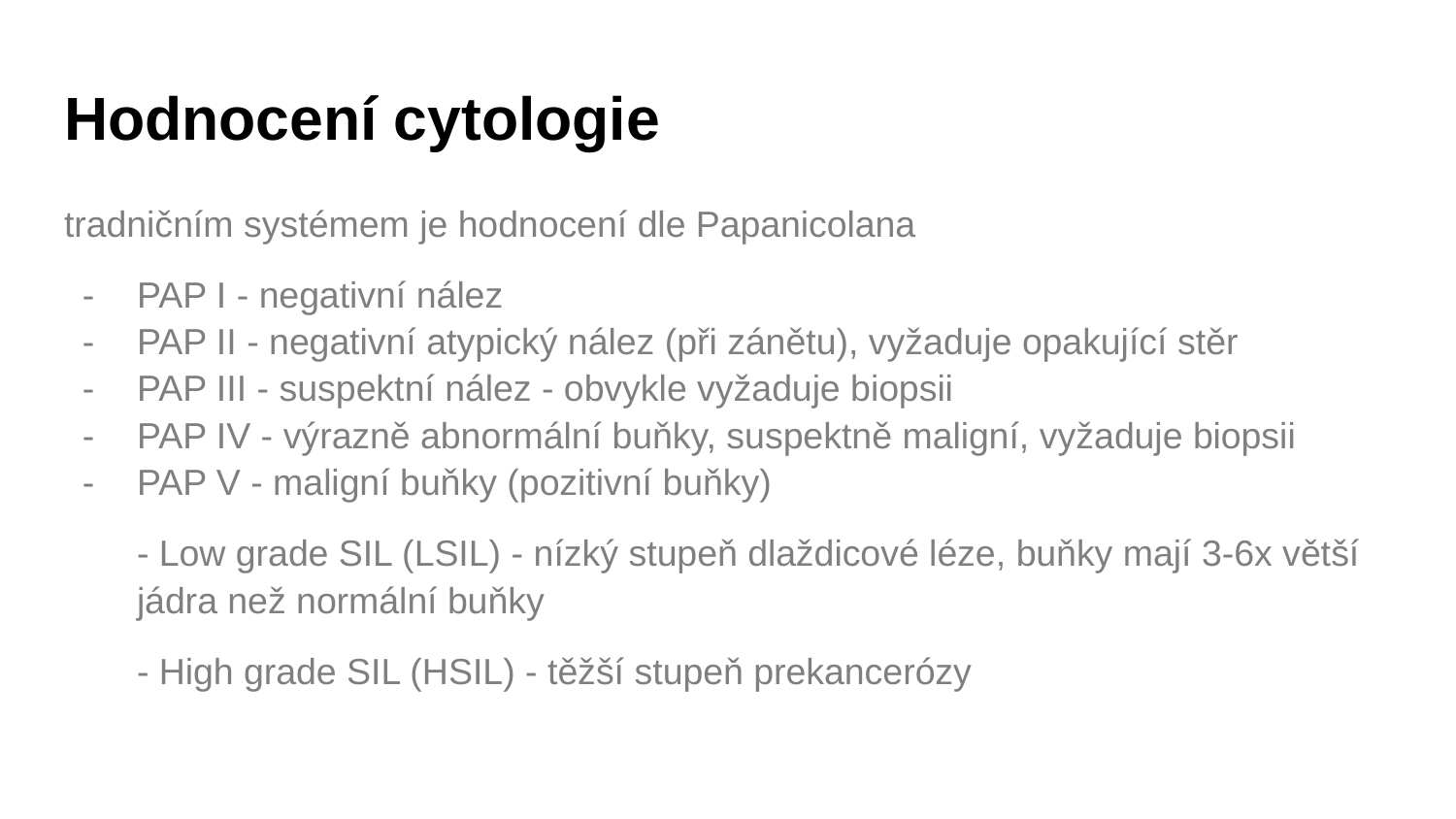

# Hodnocení cytologie
tradničním systémem je hodnocení dle Papanicolana
PAP I - negativní nález
PAP II - negativní atypický nález (při zánětu), vyžaduje opakující stěr
PAP III - suspektní nález - obvykle vyžaduje biopsii
PAP IV - výrazně abnormální buňky, suspektně maligní, vyžaduje biopsii
PAP V - maligní buňky (pozitivní buňky)
- Low grade SIL (LSIL) - nízký stupeň dlaždicové léze, buňky mají 3-6x větší jádra než normální buňky
- High grade SIL (HSIL) - těžší stupeň prekancerózy